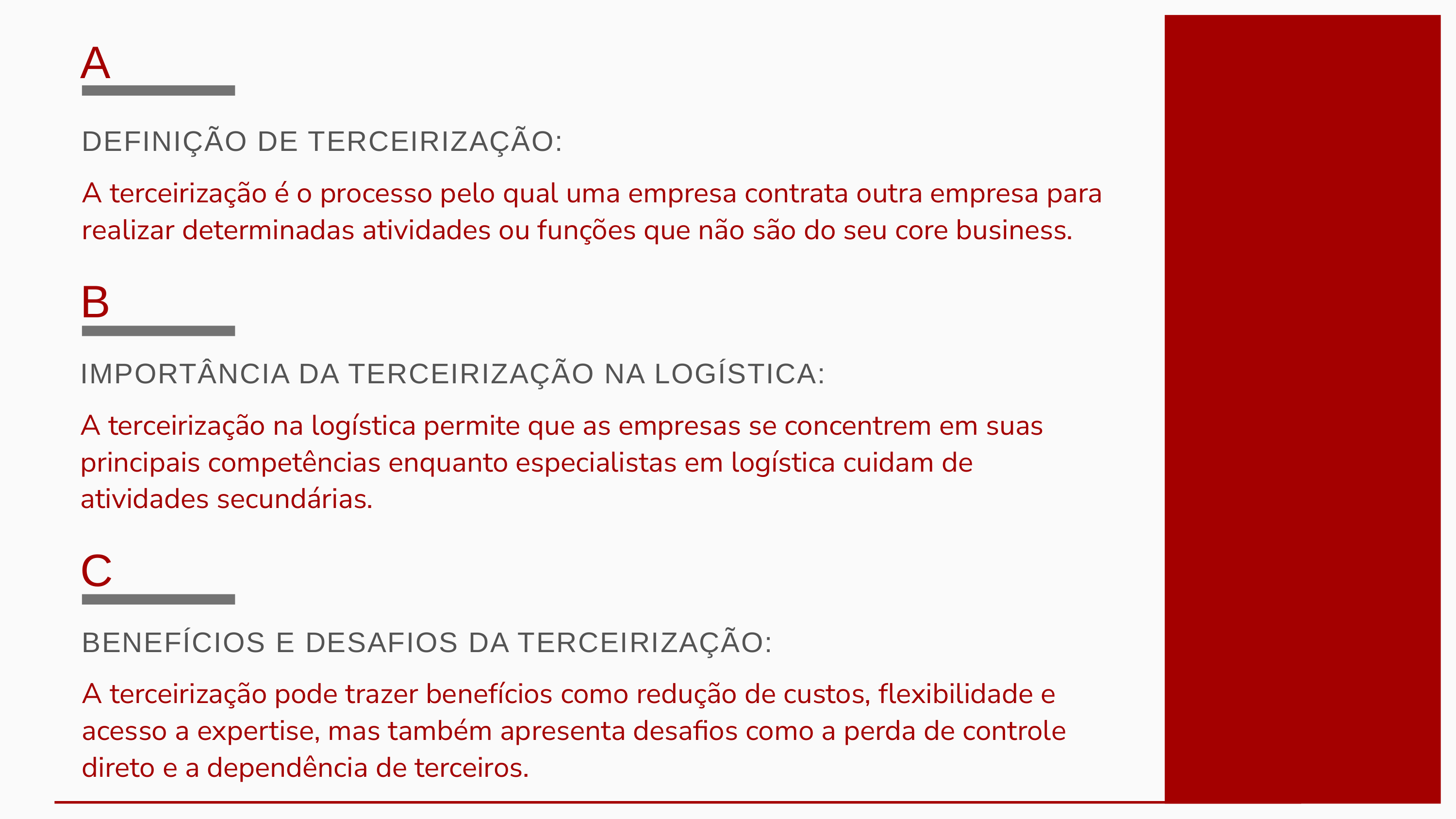

A

DEFINIÇÃO DE TERCEIRIZAÇÃO:
A terceirização é o processo pelo qual uma empresa contrata outra empresa para realizar determinadas atividades ou funções que não são do seu core business.
B

IMPORTÂNCIA DA TERCEIRIZAÇÃO NA LOGÍSTICA:
A terceirização na logística permite que as empresas se concentrem em suas principais competências enquanto especialistas em logística cuidam de atividades secundárias.
C

BENEFÍCIOS E DESAFIOS DA TERCEIRIZAÇÃO:
A terceirização pode trazer benefícios como redução de custos, flexibilidade e acesso a expertise, mas também apresenta desafios como a perda de controle direto e a dependência de terceiros.